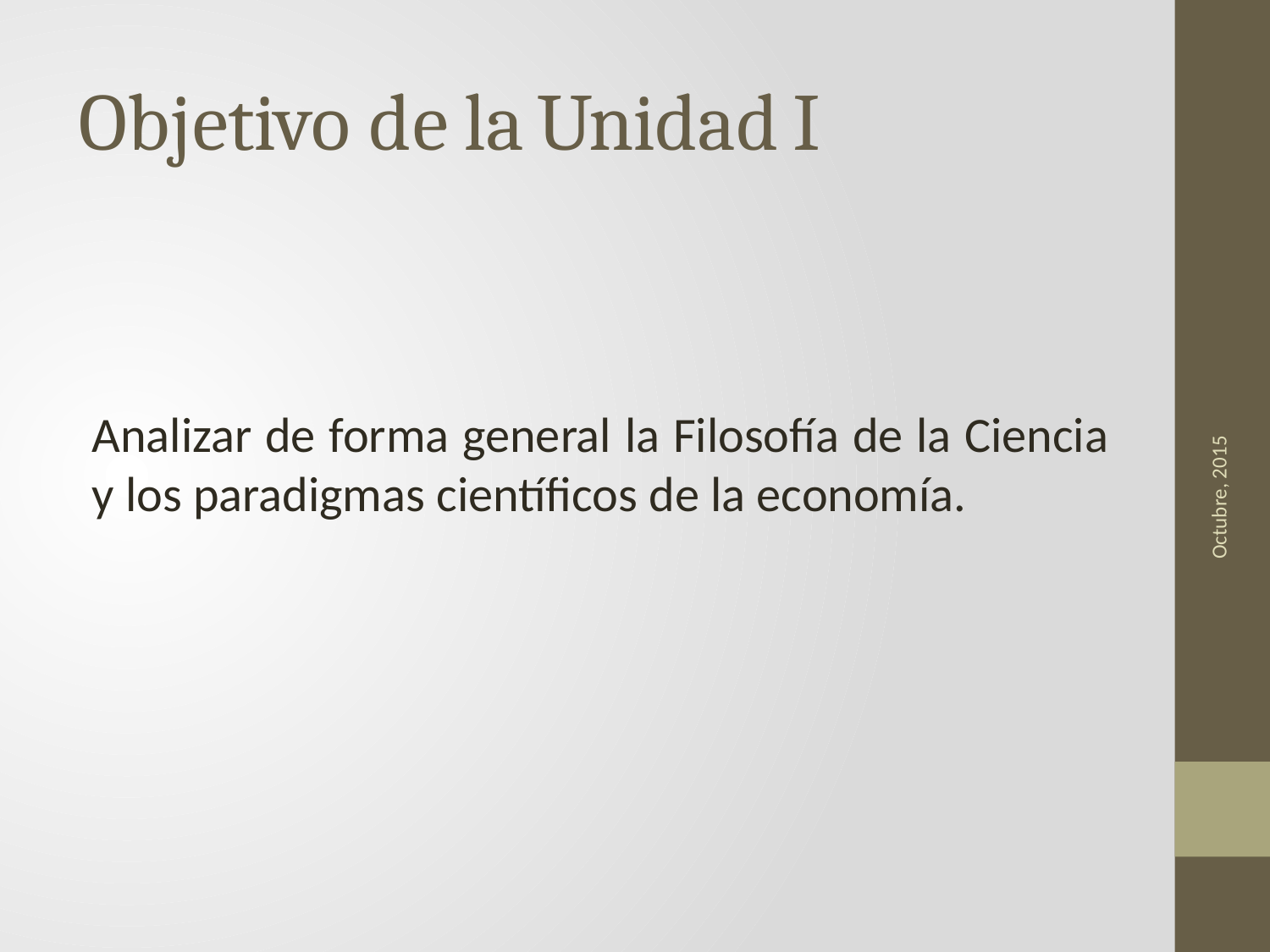

# Objetivo de la Unidad I
Analizar de forma general la Filosofía de la Ciencia y los paradigmas científicos de la economía.

Octubre, 2015